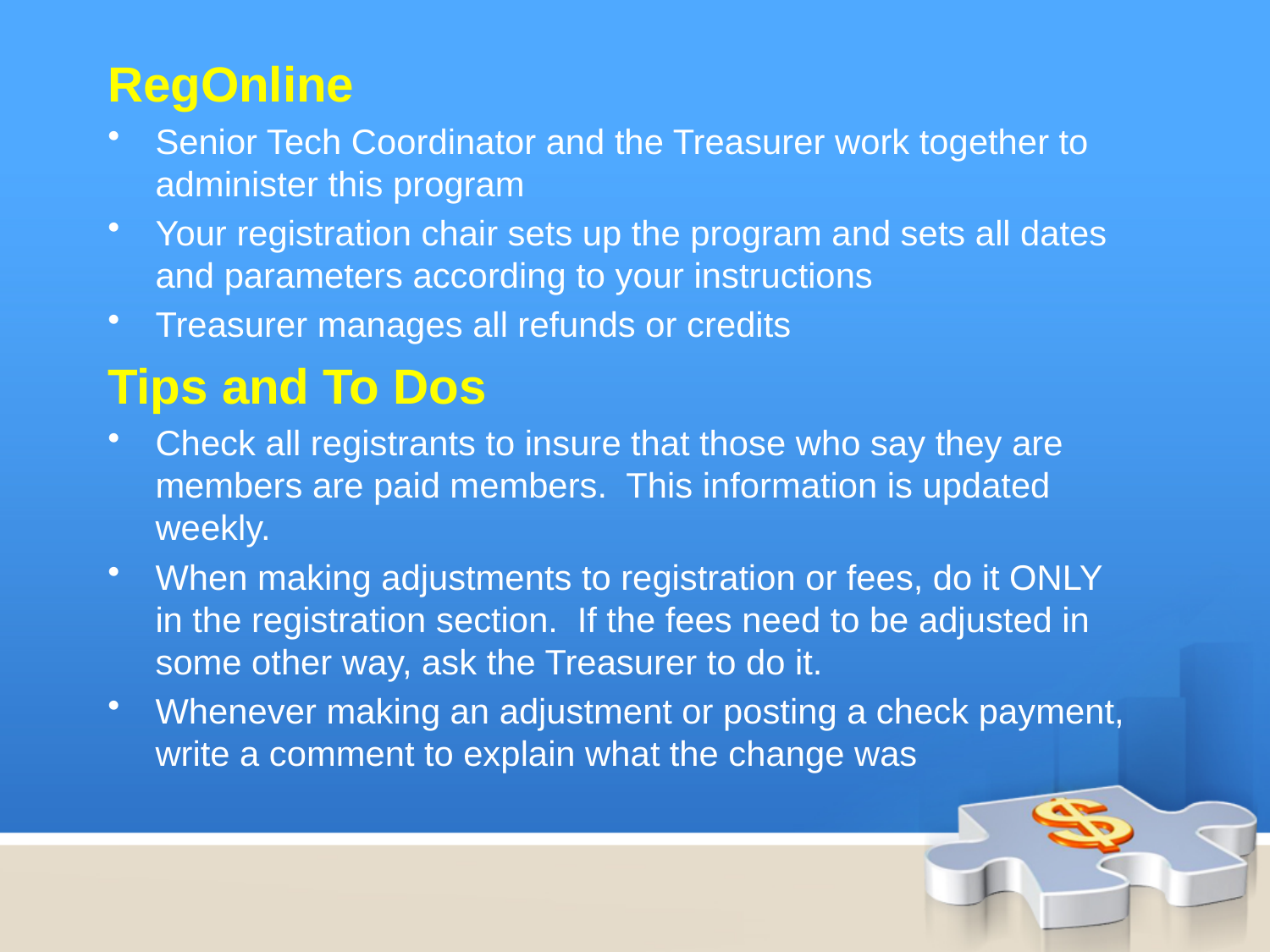

RegOnline
Senior Tech Coordinator and the Treasurer work together to administer this program
Your registration chair sets up the program and sets all dates and parameters according to your instructions
Treasurer manages all refunds or credits
Tips and To Dos
Check all registrants to insure that those who say they are members are paid members.  This information is updated weekly.
When making adjustments to registration or fees, do it ONLY in the registration section.  If the fees need to be adjusted in some other way, ask the Treasurer to do it.
Whenever making an adjustment or posting a check payment, write a comment to explain what the change was